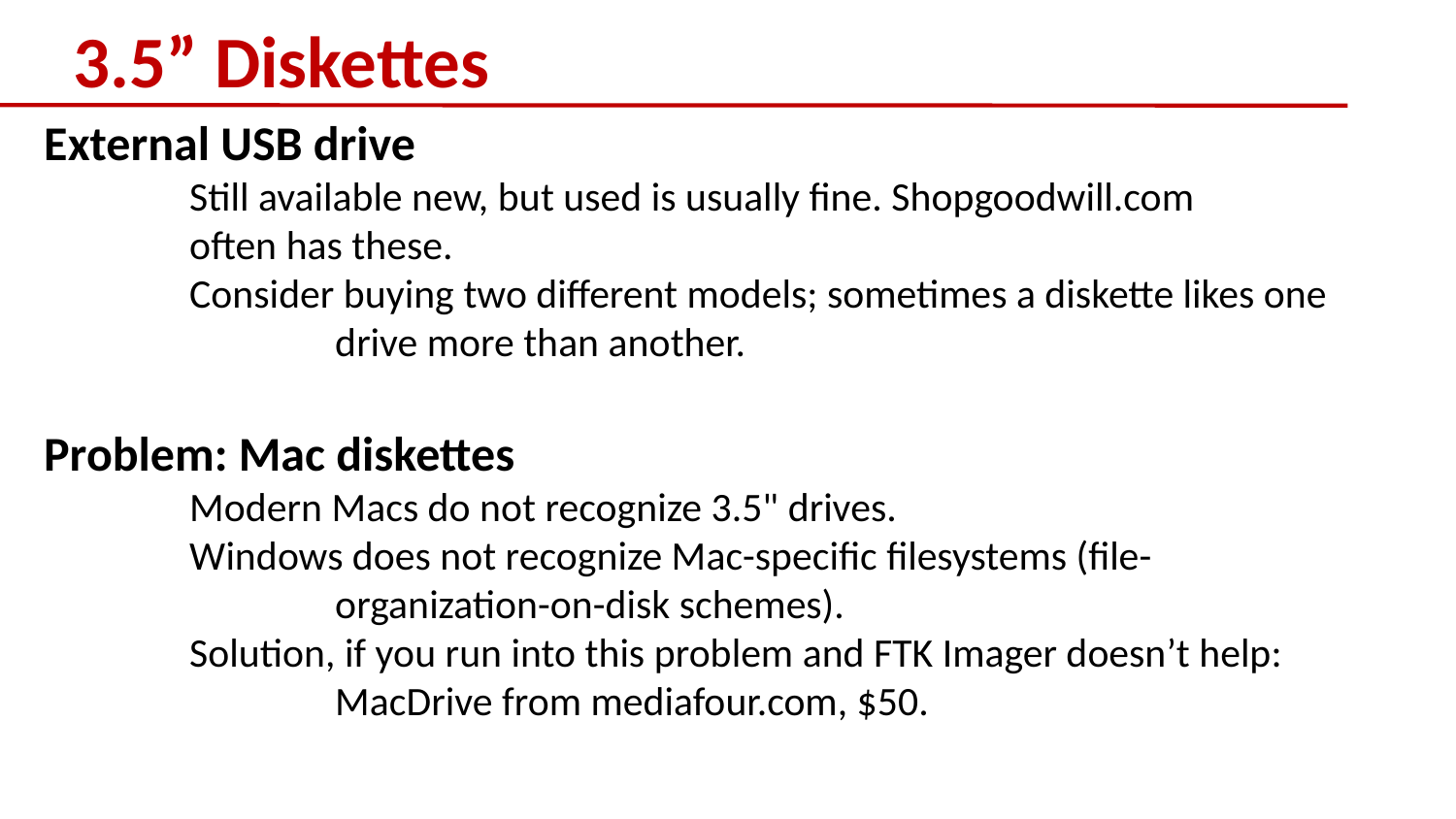

# 3.5” Diskettes
External USB drive
	Still available new, but used is usually fine. Shopgoodwill.com 		often has these.
	Consider buying two different models; sometimes a diskette likes one 		drive more than another.

Problem: Mac diskettes
	Modern Macs do not recognize 3.5" drives.
	Windows does not recognize Mac-specific filesystems (file-			organization-on-disk schemes).
	Solution, if you run into this problem and FTK Imager doesn’t help: 		MacDrive from mediafour.com, $50.